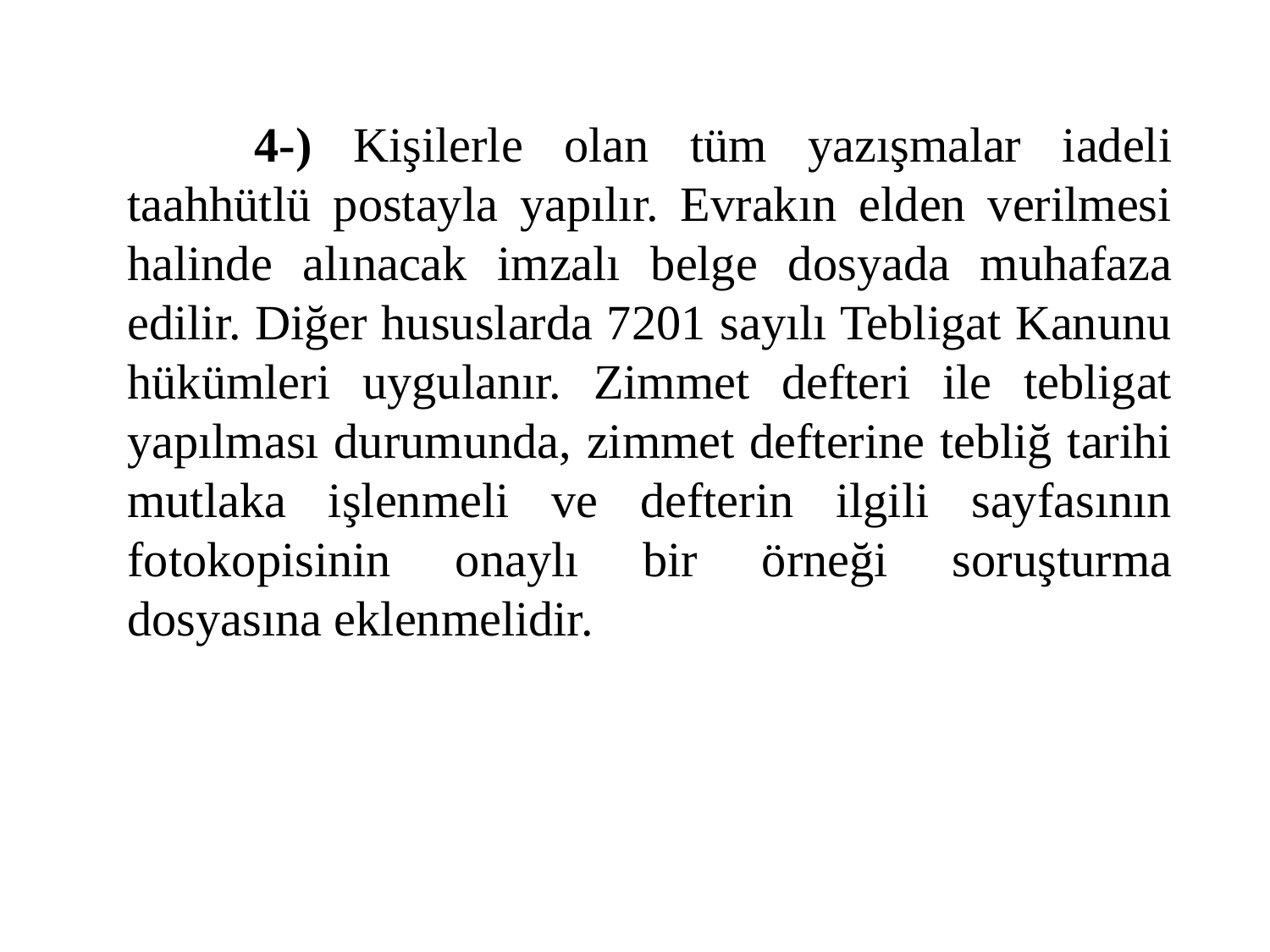

4-) Kişilerle olan tüm yazışmalar iadeli taahhütlü postayla yapılır. Evrakın elden verilmesi halinde alınacak imzalı belge dosyada muhafaza edilir. Diğer hususlarda 7201 sayılı Tebligat Kanunu hükümleri uygulanır. Zimmet defteri ile tebligat yapılması durumunda, zimmet defterine tebliğ tarihi mutlaka işlenmeli ve defterin ilgili sayfasının fotokopisinin onaylı bir örneği soruşturma dosyasına eklenmelidir.